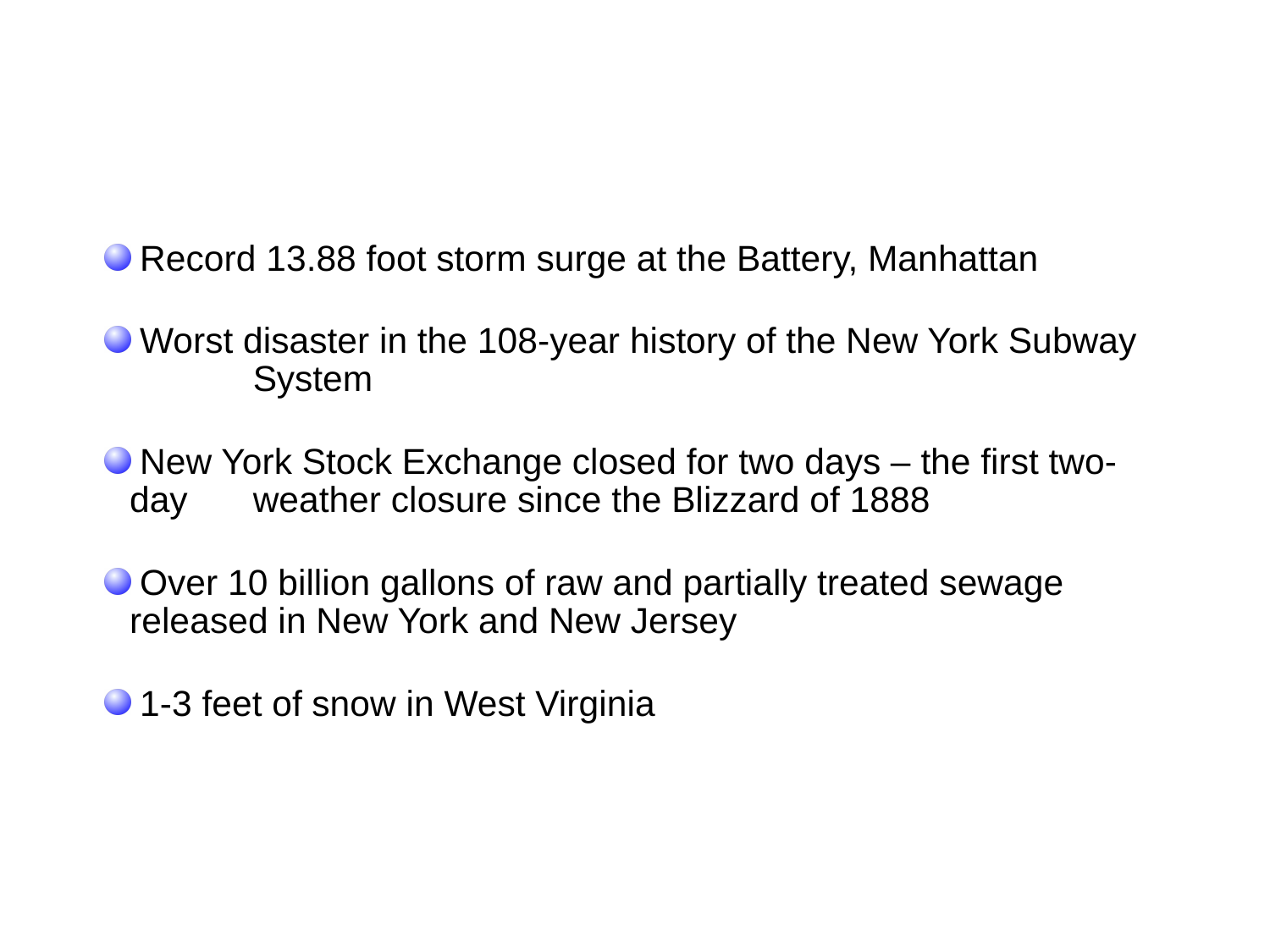

Record 13.88 foot storm surge at the Battery, Manhattan
 Worst disaster in the 108-year history of the New York Subway 	System
 New York Stock Exchange closed for two days – the first two-day 	weather closure since the Blizzard of 1888
 Over 10 billion gallons of raw and partially treated sewage 	released in New York and New Jersey
 1-3 feet of snow in West Virginia